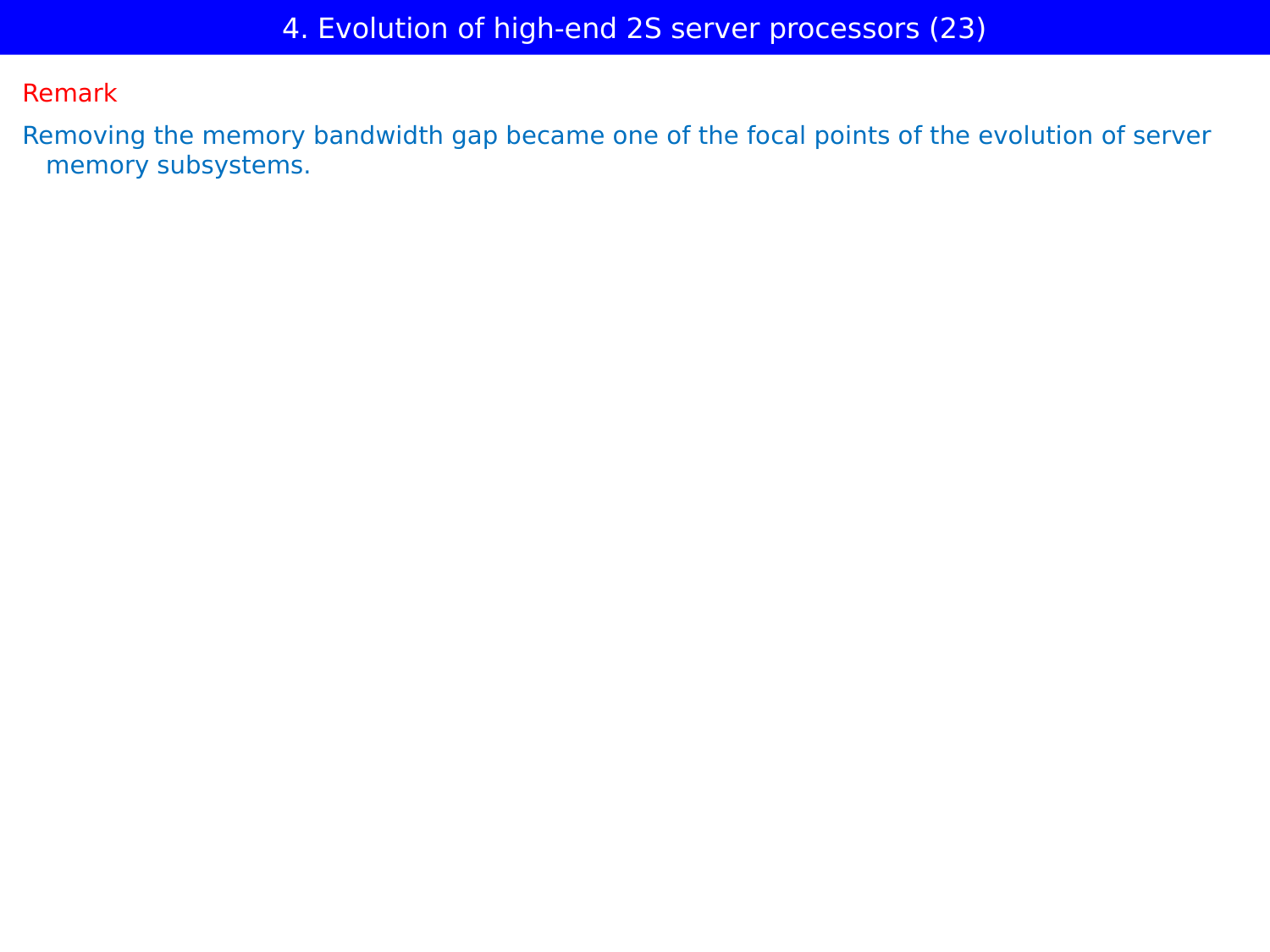

# 4. Evolution of high-end 2S server processors (23)
Remark
Removing the memory bandwidth gap became one of the focal points of the evolution of server
   memory subsystems.